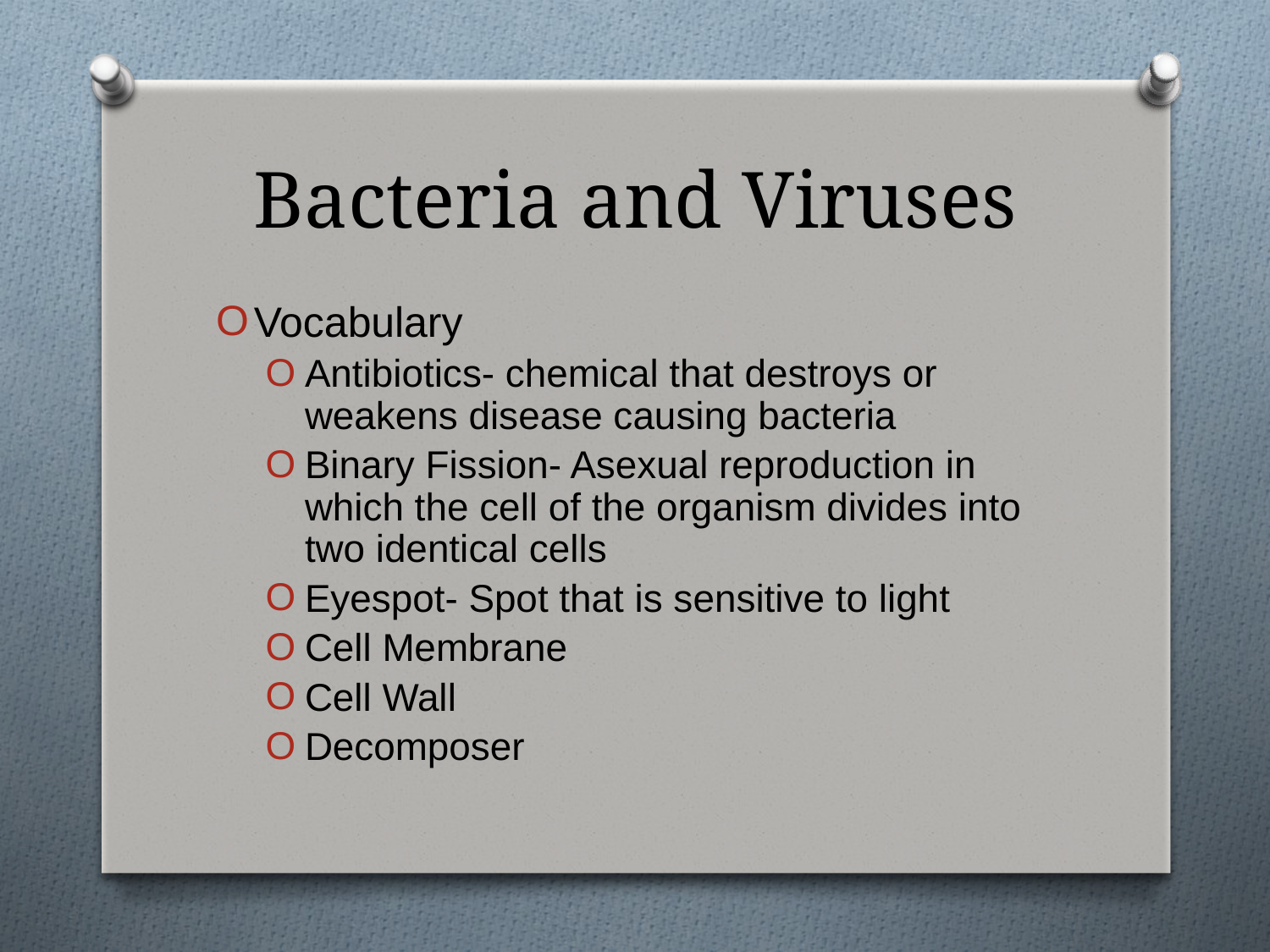

# Bacteria and Viruses
Vocabulary
Antibiotics- chemical that destroys or weakens disease causing bacteria
Binary Fission- Asexual reproduction in which the cell of the organism divides into two identical cells
Eyespot- Spot that is sensitive to light
Cell Membrane
Cell Wall
Decomposer